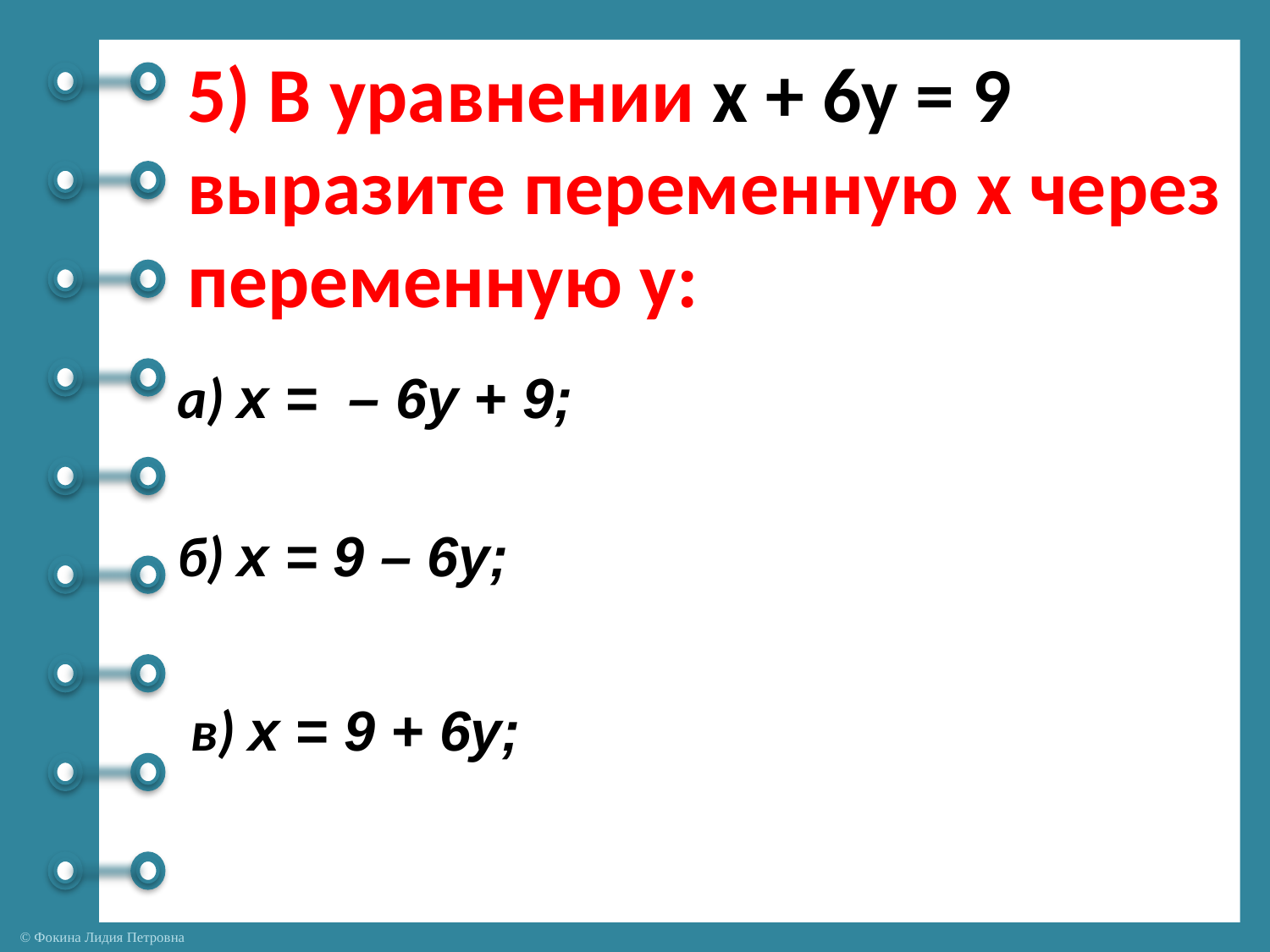

# 5) В уравнении х + 6у = 9 выразите переменную х через переменную у:
а) х =  – 6у + 9;

б) х = 9 – 6у;

 в) х = 9 + 6у;